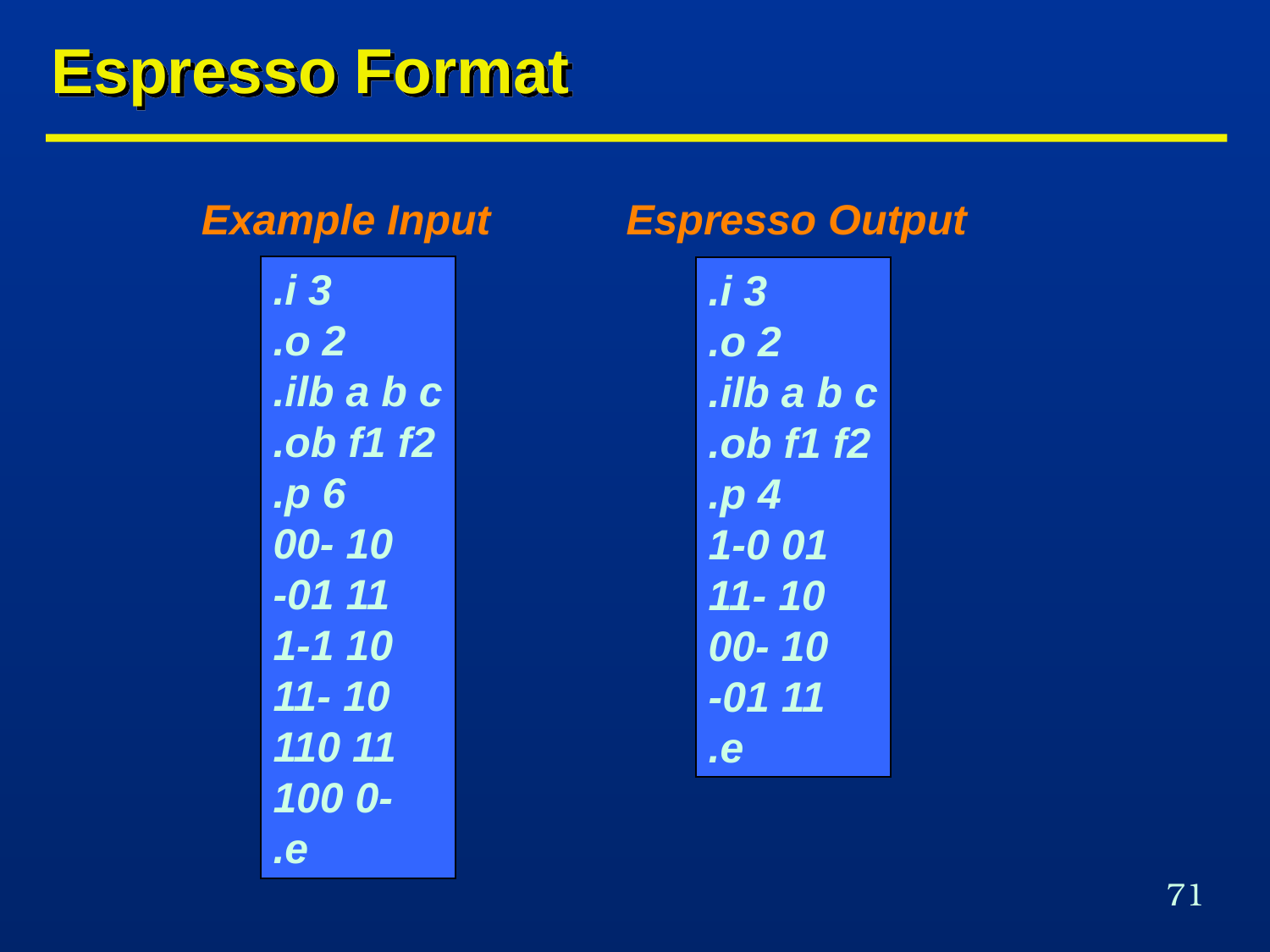

# Espresso Format
Example Input
Espresso Output
.i 3
.o 2
.ilb a b c
.ob f1 f2
.p 6
00- 10
-01 11
1-1 10
11- 10
110 11
100 0-
.e
.i 3
.o 2
.ilb a b c
.ob f1 f2
.p 4
1-0 01
11- 10
00- 10
-01 11
.e